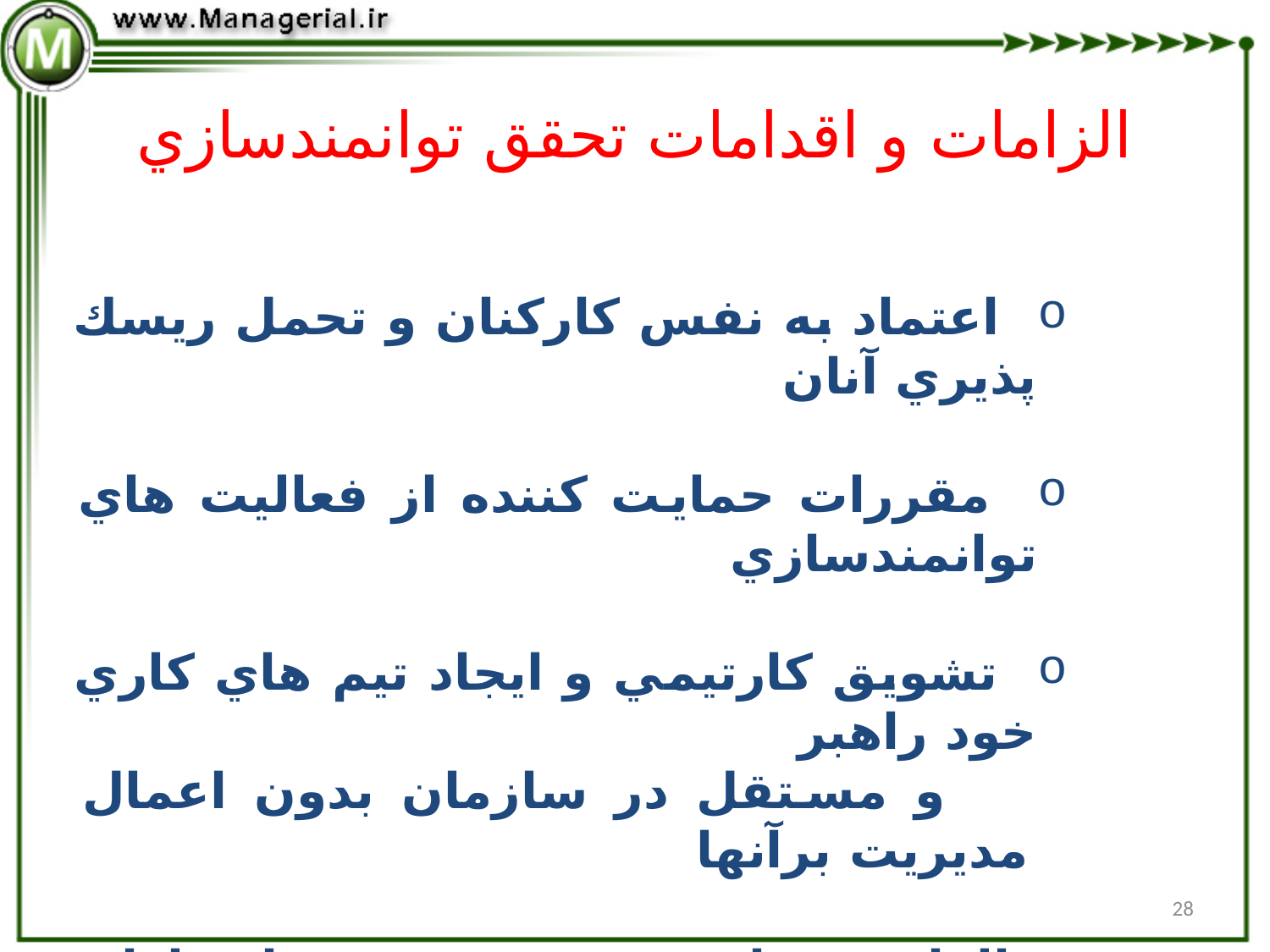

الزامات و اقدامات تحقق توانمندسازي

  اعتماد به نفس كاركنان و تحمل ريسك پذيري آنان

  مقررات حمايت كننده از فعاليت هاي توانمندسازي

  تشويق كارتيمي و ايجاد تيم هاي كاري خود راهبر
   و مستقل در سازمان بدون اعمال مديريت برآنها

 الزام مديران به تفويض بيشتر اختيارات و
   مسؤوليتهاي خود

28